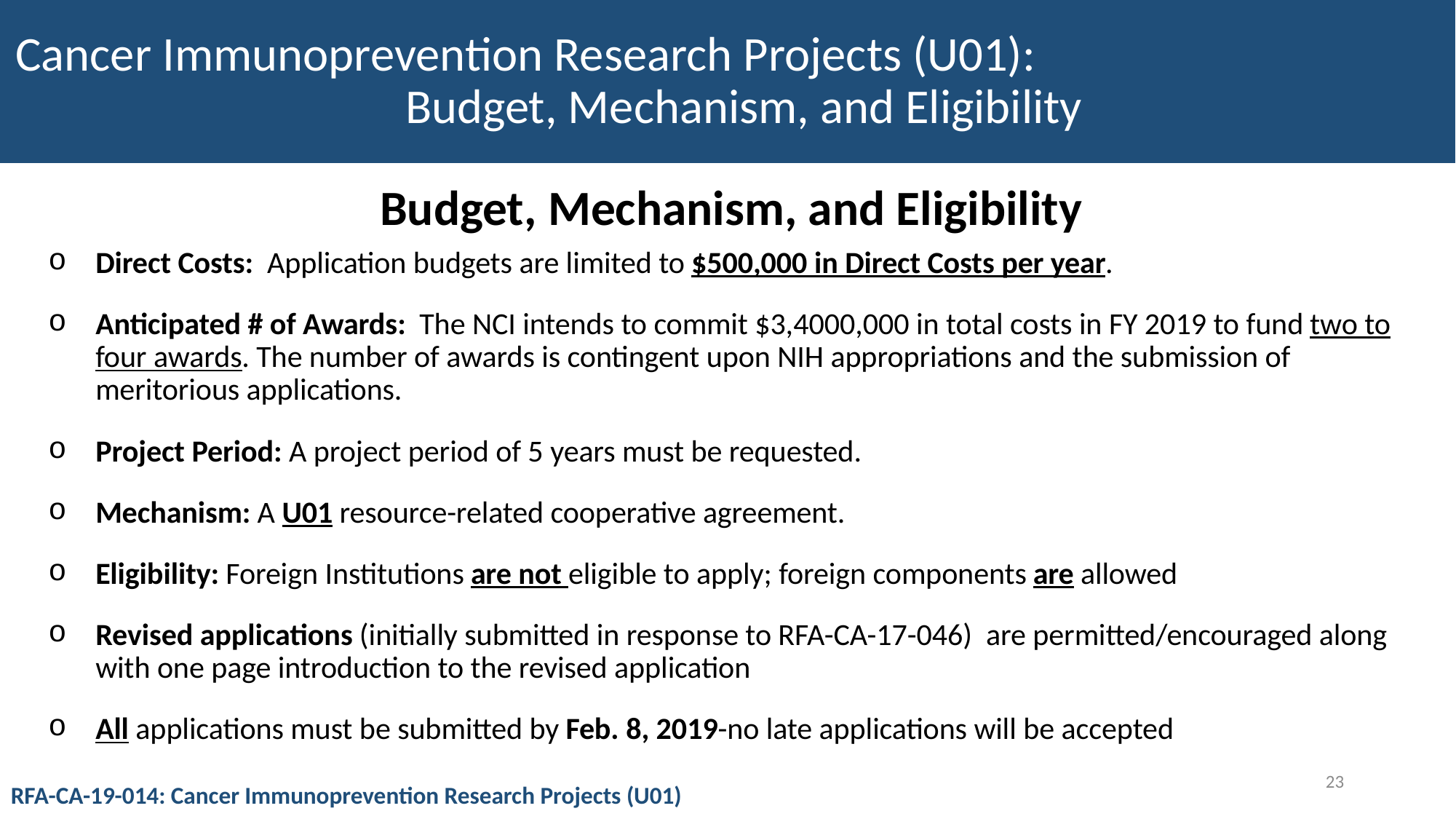

# Cancer Immunoprevention Research Projects (U01):                                         Budget, Mechanism, and Eligibility
Budget, Mechanism, and Eligibility
Direct Costs:  Application budgets are limited to $500,000 in Direct Costs per year.
Anticipated # of Awards:  The NCI intends to commit $3,4000,000 in total costs in FY 2019 to fund two to four awards. The number of awards is contingent upon NIH appropriations and the submission of meritorious applications.
Project Period: A project period of 5 years must be requested.
Mechanism: A U01 resource-related cooperative agreement.
Eligibility: Foreign Institutions are not eligible to apply; foreign components are allowed
Revised applications (initially submitted in response to RFA-CA-17-046)  are permitted/encouraged along with one page introduction to the revised application
All applications must be submitted by Feb. 8, 2019-no late applications will be accepted

23
RFA-CA-19-014: Cancer Immunoprevention Research Projects (U01)